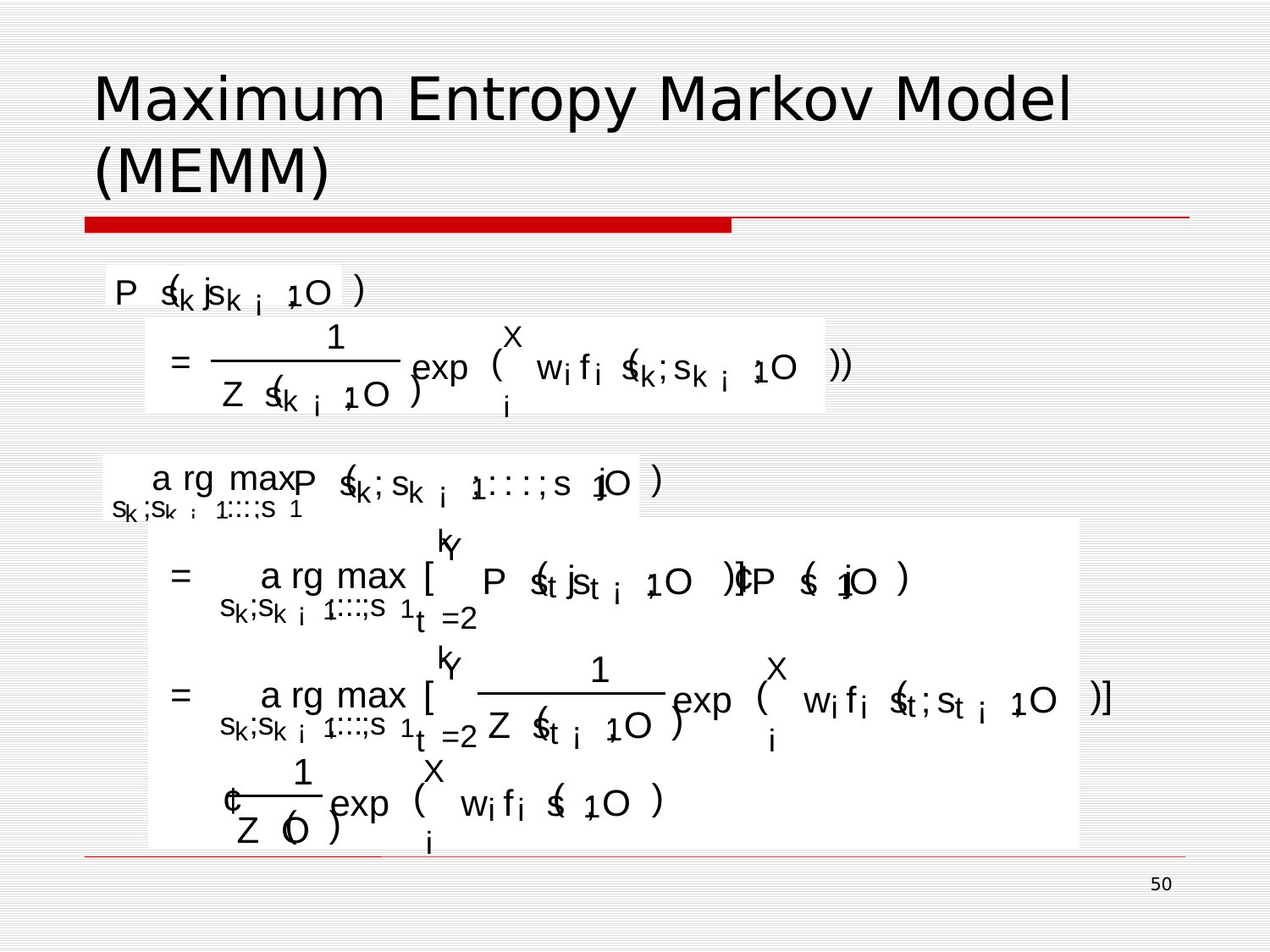

# Maximum Entropy Markov Model (MEMM)

(
)
j
P
s
s
;
O
1
k
k
¡
1

X
=
(
(
))
exp
w
f
s
;
s
;
O
1
i
i
k
k
¡

(
)
Z
s
;
O
1
k
¡
i

a
rg
max
(
)
j
P
s
;
s
;
:
:
:
;
s
O
1
1
k
k
¡
s
;s
;:::
;s
1
1
k
k
¡

k
Y
=
a
rg
max
[
(
)]
(
)
j
¢
j
P
s
s
;
O
P
s
O
1
1
t
t
¡
s
;s
;:::
;s
1
1
¡
k
k
=2
t
k
1
Y
X
=
a
rg
max
[
(
(
)]
exp
w
f
s
;
s
;
O
1
t
i
i
t
¡

(
)
Z
s
;
O
s
;s
;:::
;s
1
1
1
¡
t
¡
k
k
=2
t
i
1
X
(
(
)
¢
exp
w
f
s
;
O
1
i
i

(
)
Z
O
i
50